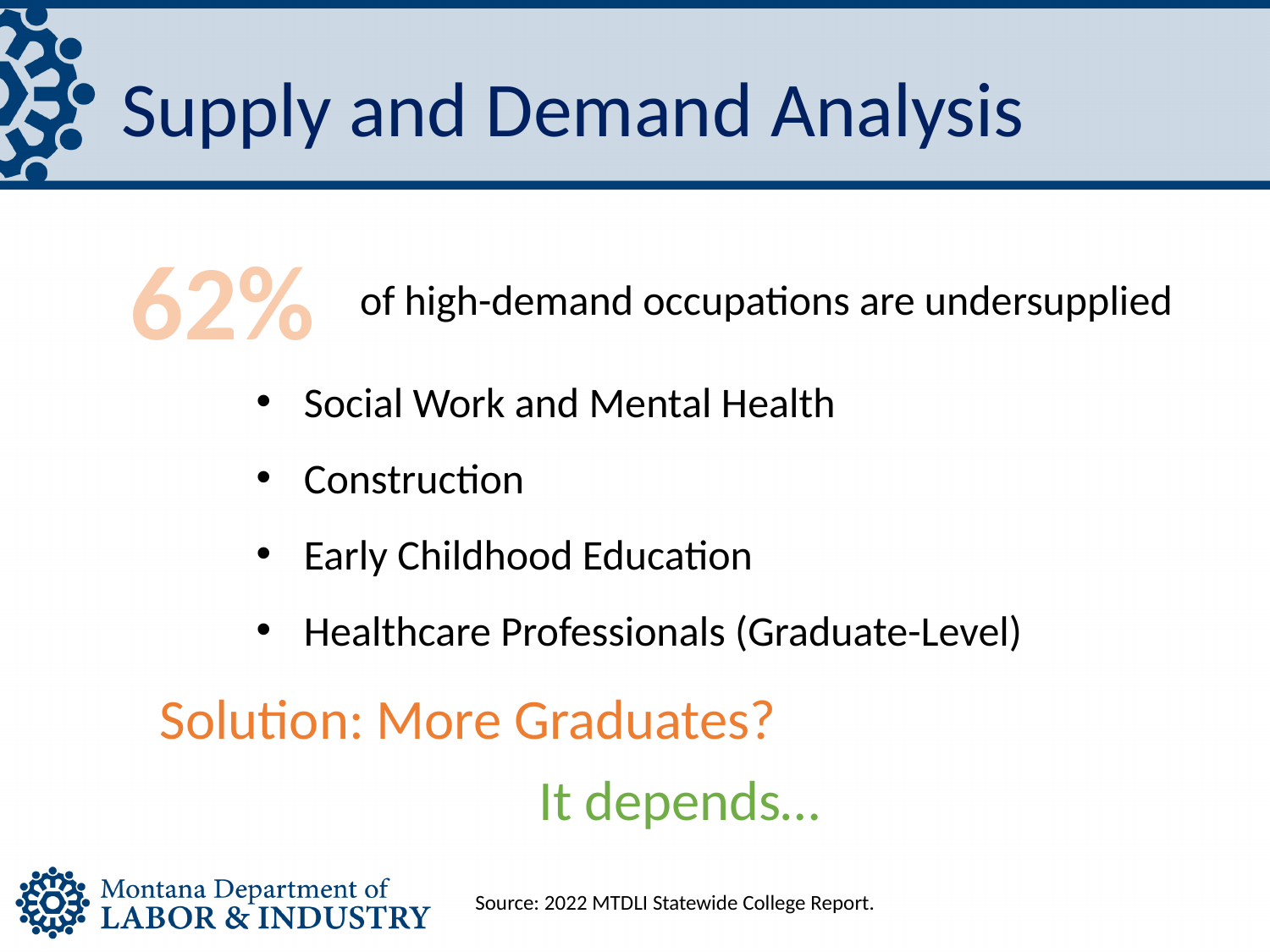

Supply and Demand Analysis
62%
of high-demand occupations are undersupplied
Social Work and Mental Health
Construction
Early Childhood Education
Healthcare Professionals (Graduate-Level)
Solution: More Graduates?
It depends…
Source: 2022 MTDLI Statewide College Report.